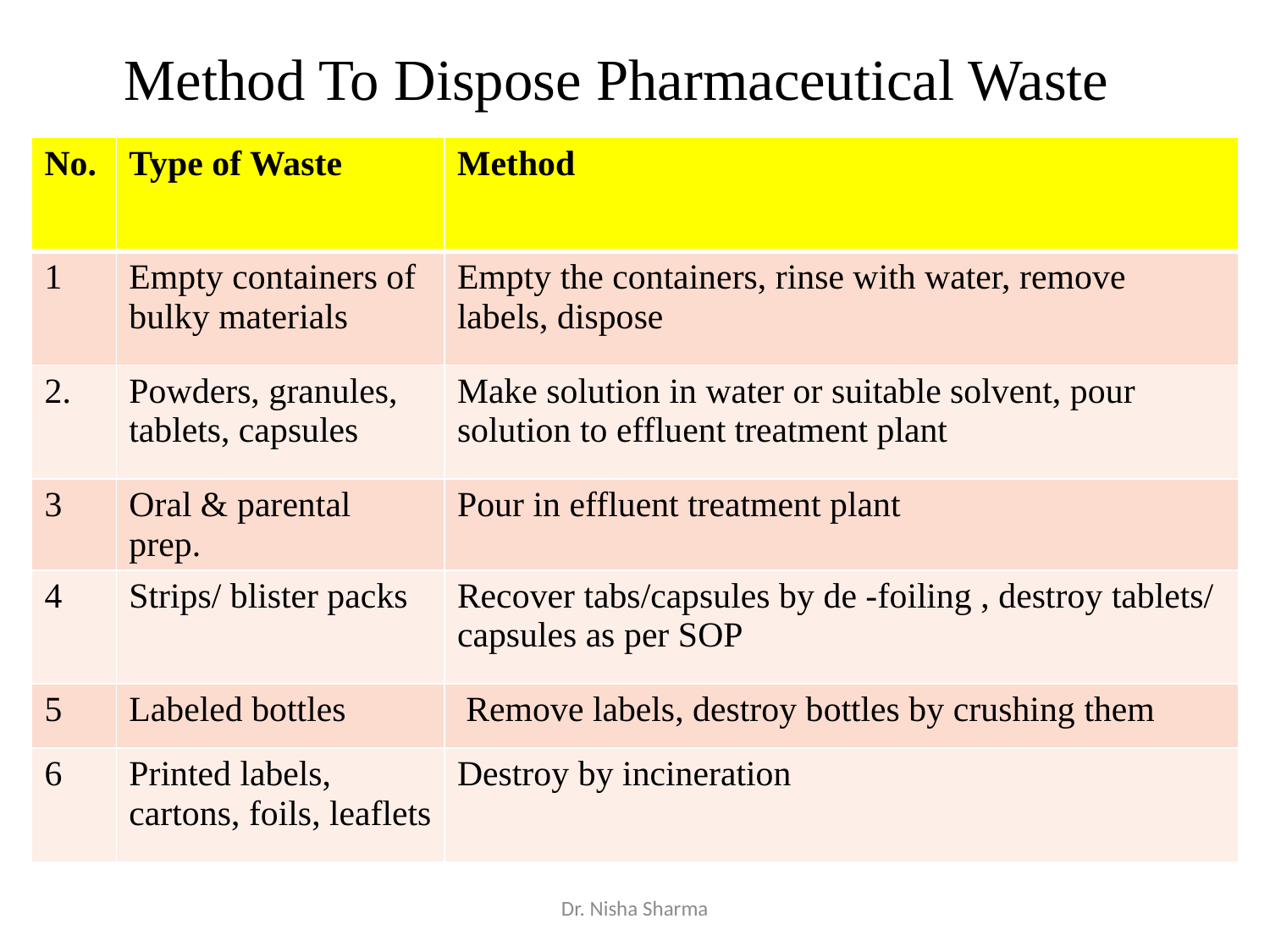

# Method To Dispose Pharmaceutical Waste
| No. | Type of Waste | Method |
| --- | --- | --- |
| 1 | Empty containers of bulky materials | Empty the containers, rinse with water, remove labels, dispose |
| 2. | Powders, granules, tablets, capsules | Make solution in water or suitable solvent, pour solution to effluent treatment plant |
| 3 | Oral & parental prep. | Pour in effluent treatment plant |
| 4 | Strips/ blister packs | Recover tabs/capsules by de -foiling , destroy tablets/ capsules as per SOP |
| 5 | Labeled bottles | Remove labels, destroy bottles by crushing them |
| 6 | Printed labels, cartons, foils, leaflets | Destroy by incineration |
Dr. Nisha Sharma